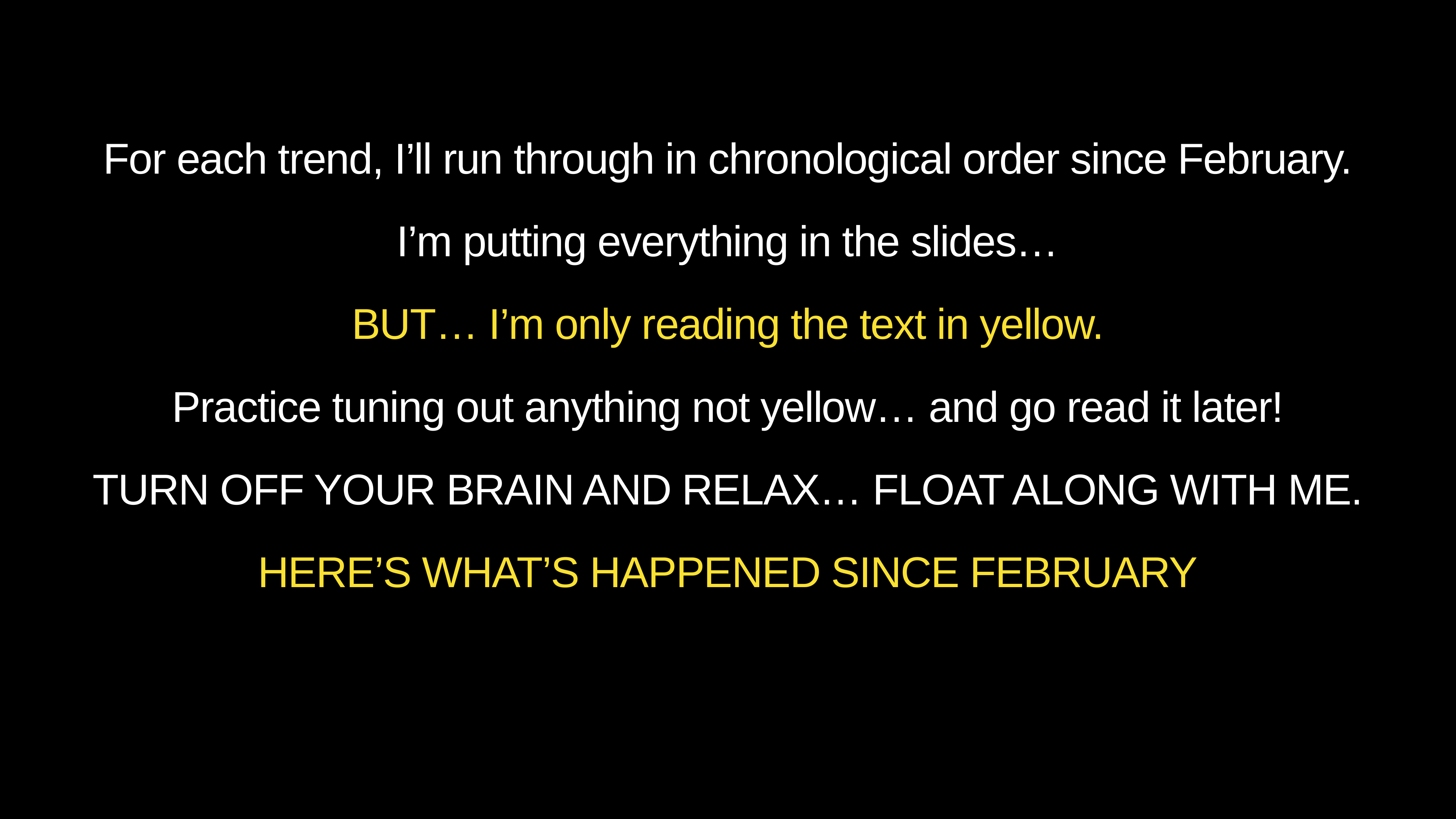

For each trend, I’ll run through in chronological order since February.

I’m putting everything in the slides…

BUT… I’m only reading the text in yellow.

Practice tuning out anything not yellow… and go read it later!

TURN OFF YOUR BRAIN AND RELAX… FLOAT ALONG WITH ME.

HERE’S WHAT’S HAPPENED SINCE FEBRUARY